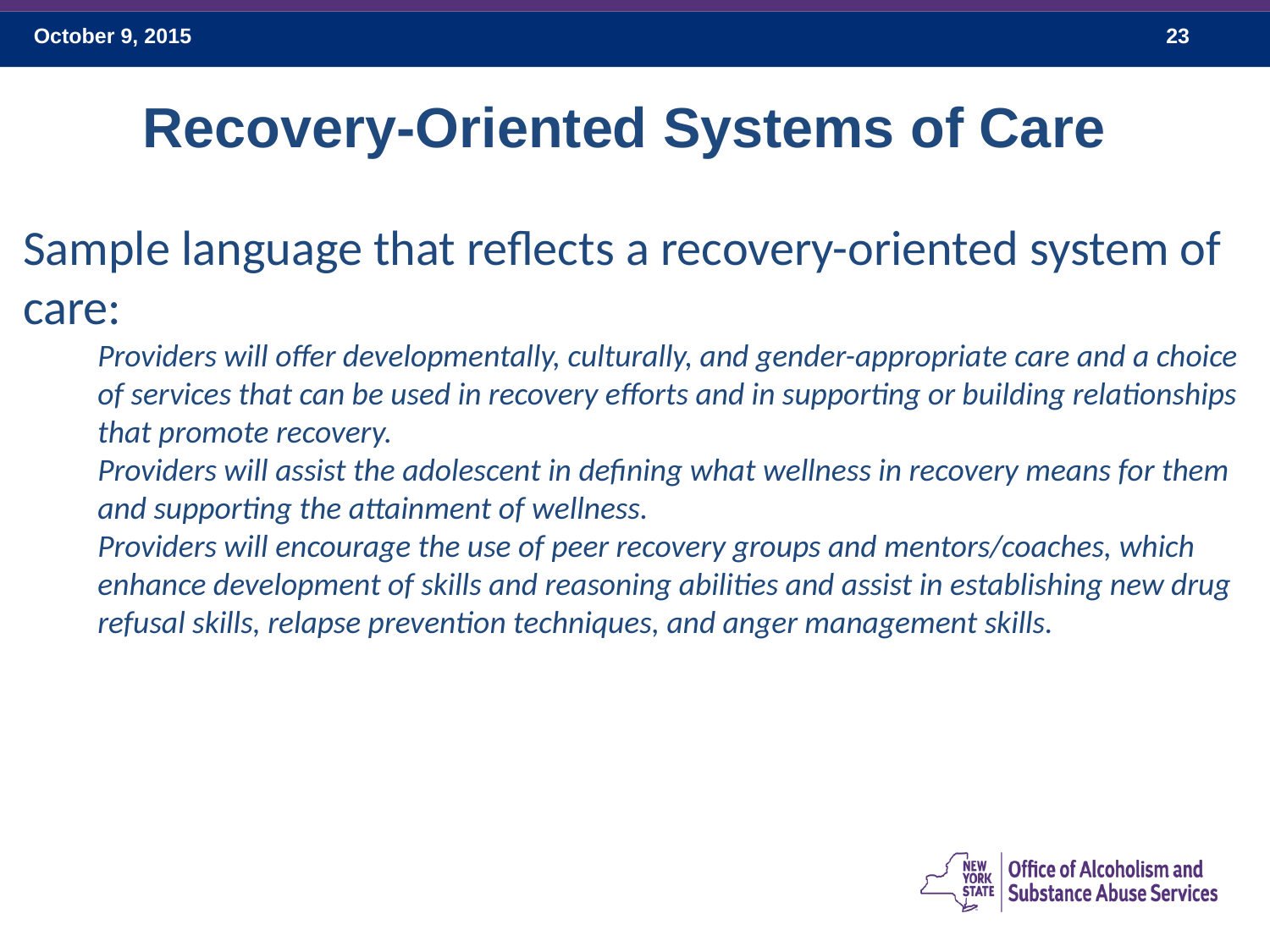

Recovery-Oriented Systems of Care
Sample language that reflects a recovery-oriented system of care:
Providers will offer developmentally, culturally, and gender-appropriate care and a choice of services that can be used in recovery efforts and in supporting or building relationships that promote recovery.
Providers will assist the adolescent in defining what wellness in recovery means for them and supporting the attainment of wellness.
Providers will encourage the use of peer recovery groups and mentors/coaches, which enhance development of skills and reasoning abilities and assist in establishing new drug refusal skills, relapse prevention techniques, and anger management skills.